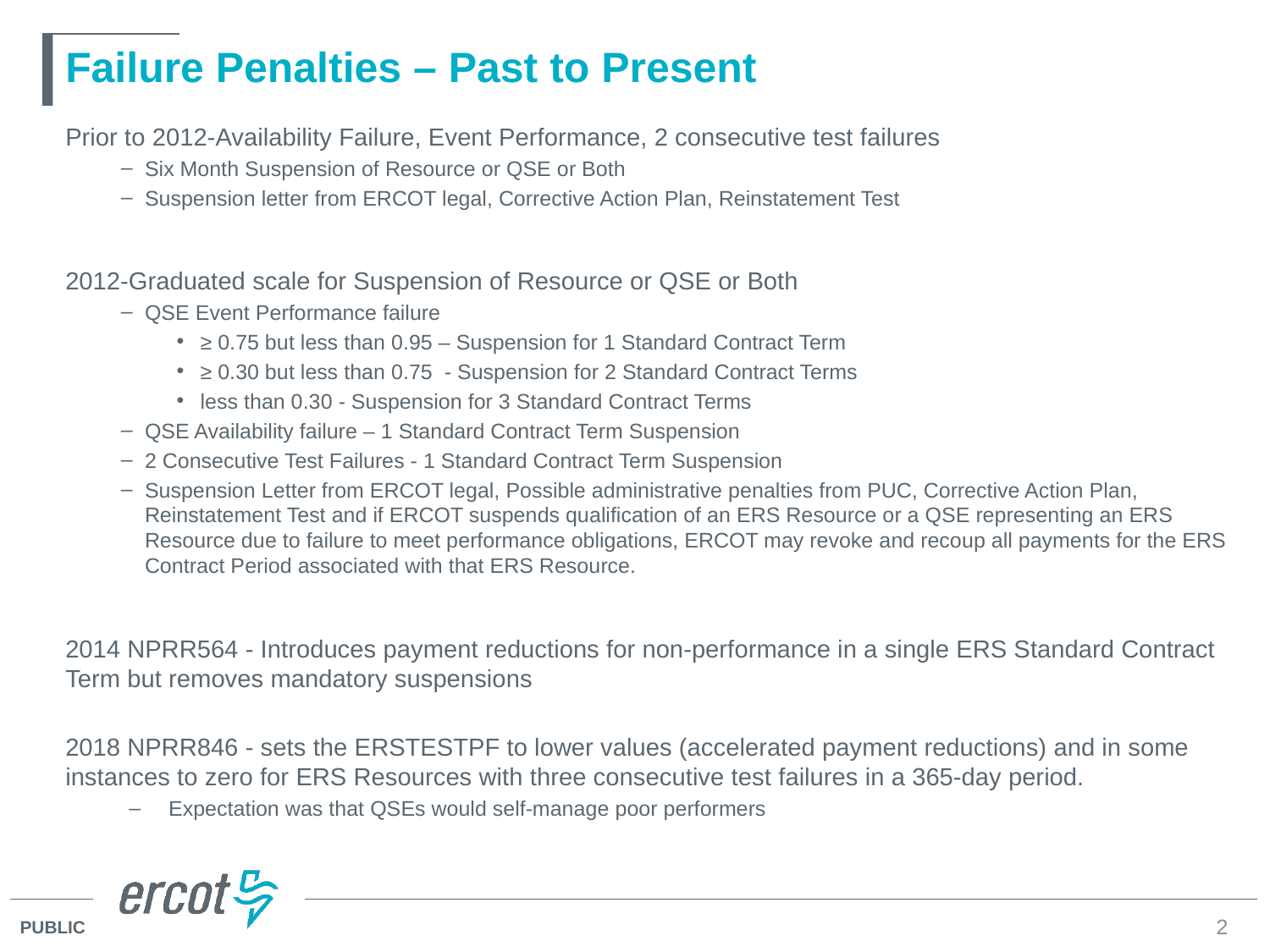

# Failure Penalties – Past to Present

Prior to 2012-Availability Failure, Event Performance, 2 consecutive test failures
Six Month Suspension of Resource or QSE or Both
Suspension letter from ERCOT legal, Corrective Action Plan, Reinstatement Test

2012-Graduated scale for Suspension of Resource or QSE or Both
QSE Event Performance failure
≥ 0.75 but less than 0.95 – Suspension for 1 Standard Contract Term
≥ 0.30 but less than 0.75  - Suspension for 2 Standard Contract Terms
less than 0.30 - Suspension for 3 Standard Contract Terms
QSE Availability failure – 1 Standard Contract Term Suspension
2 Consecutive Test Failures - 1 Standard Contract Term Suspension
Suspension Letter from ERCOT legal, Possible administrative penalties from PUC, Corrective Action Plan, Reinstatement Test and if ERCOT suspends qualification of an ERS Resource or a QSE representing an ERS Resource due to failure to meet performance obligations, ERCOT may revoke and recoup all payments for the ERS Contract Period associated with that ERS Resource.

2014 NPRR564 - Introduces payment reductions for non-performance in a single ERS Standard Contract Term but removes mandatory suspensions

2018 NPRR846 - sets the ERSTESTPF to lower values (accelerated payment reductions) and in some instances to zero for ERS Resources with three consecutive test failures in a 365-day period.
Expectation was that QSEs would self-manage poor performers
2